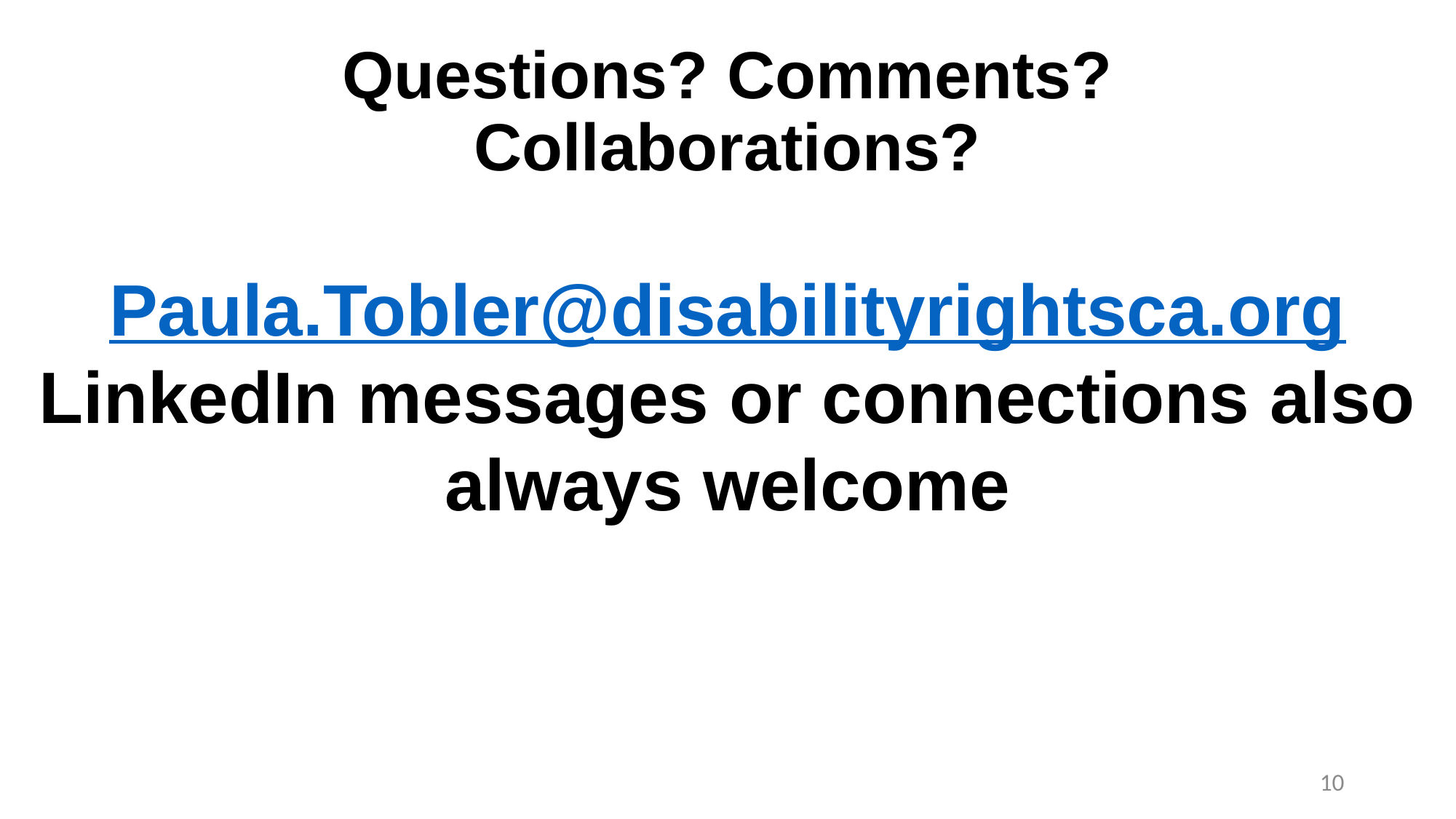

# Questions? Comments? Collaborations?
Paula.Tobler@disabilityrightsca.org
LinkedIn messages or connections also always welcome
10